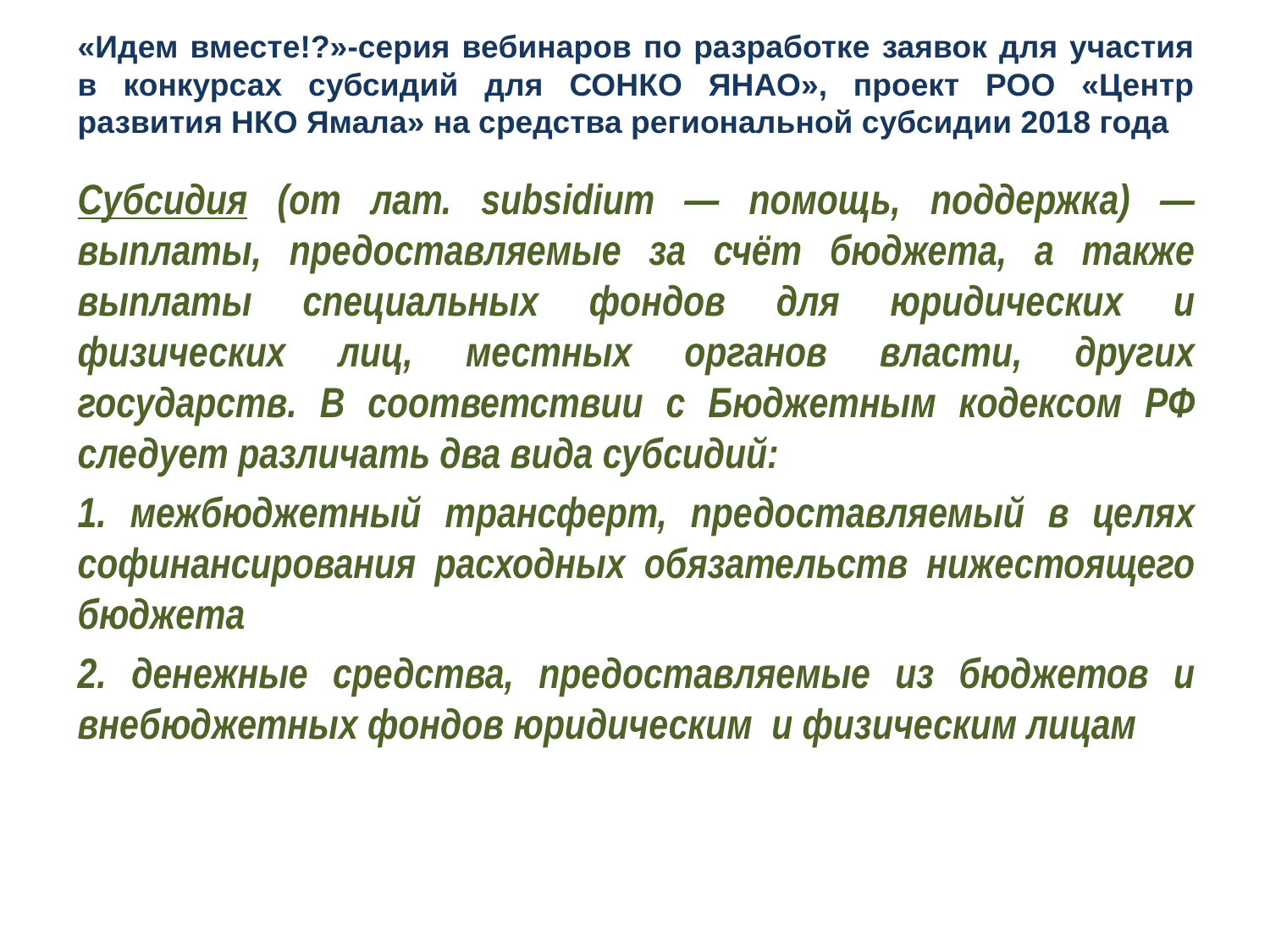

# «Идем вместе!?»-серия вебинаров по разработке заявок для участия в конкурсах субсидий для СОНКО ЯНАО», проект РОО «Центр развития НКО Ямала» на средства региональной субсидии 2018 года
Субсидия (от лат. subsidium — помощь, поддержка) — выплаты, предоставляемые за счёт бюджета, а также выплаты специальных фондов для юридических и физических лиц, местных органов власти, других государств. В соответствии с Бюджетным кодексом РФ следует различать два вида субсидий:
1. межбюджетный трансферт, предоставляемый в целях софинансирования расходных обязательств нижестоящего бюджета
2. денежные средства, предоставляемые из бюджетов и внебюджетных фондов юридическим  и физическим лицам